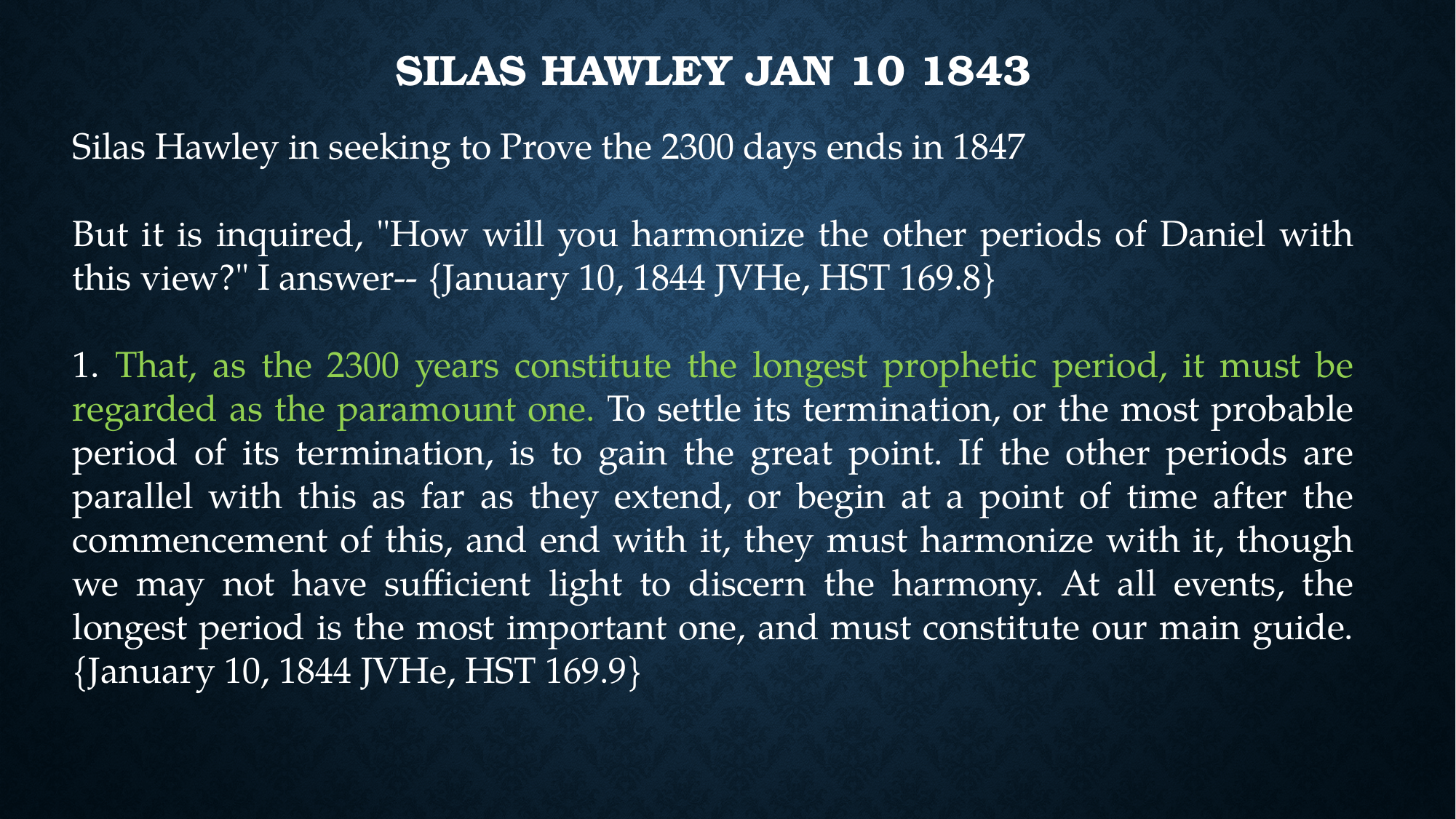

# Silas Hawley Jan 10 1843
Silas Hawley in seeking to Prove the 2300 days ends in 1847

But it is inquired, "How will you harmonize the other periods of Daniel with this view?" I answer-- {January 10, 1844 JVHe, HST 169.8}

1. That, as the 2300 years constitute the longest prophetic period, it must be regarded as the paramount one. To settle its termination, or the most probable period of its termination, is to gain the great point. If the other periods are parallel with this as far as they extend, or begin at a point of time after the commencement of this, and end with it, they must harmonize with it, though we may not have sufficient light to discern the harmony. At all events, the longest period is the most important one, and must constitute our main guide. {January 10, 1844 JVHe, HST 169.9}